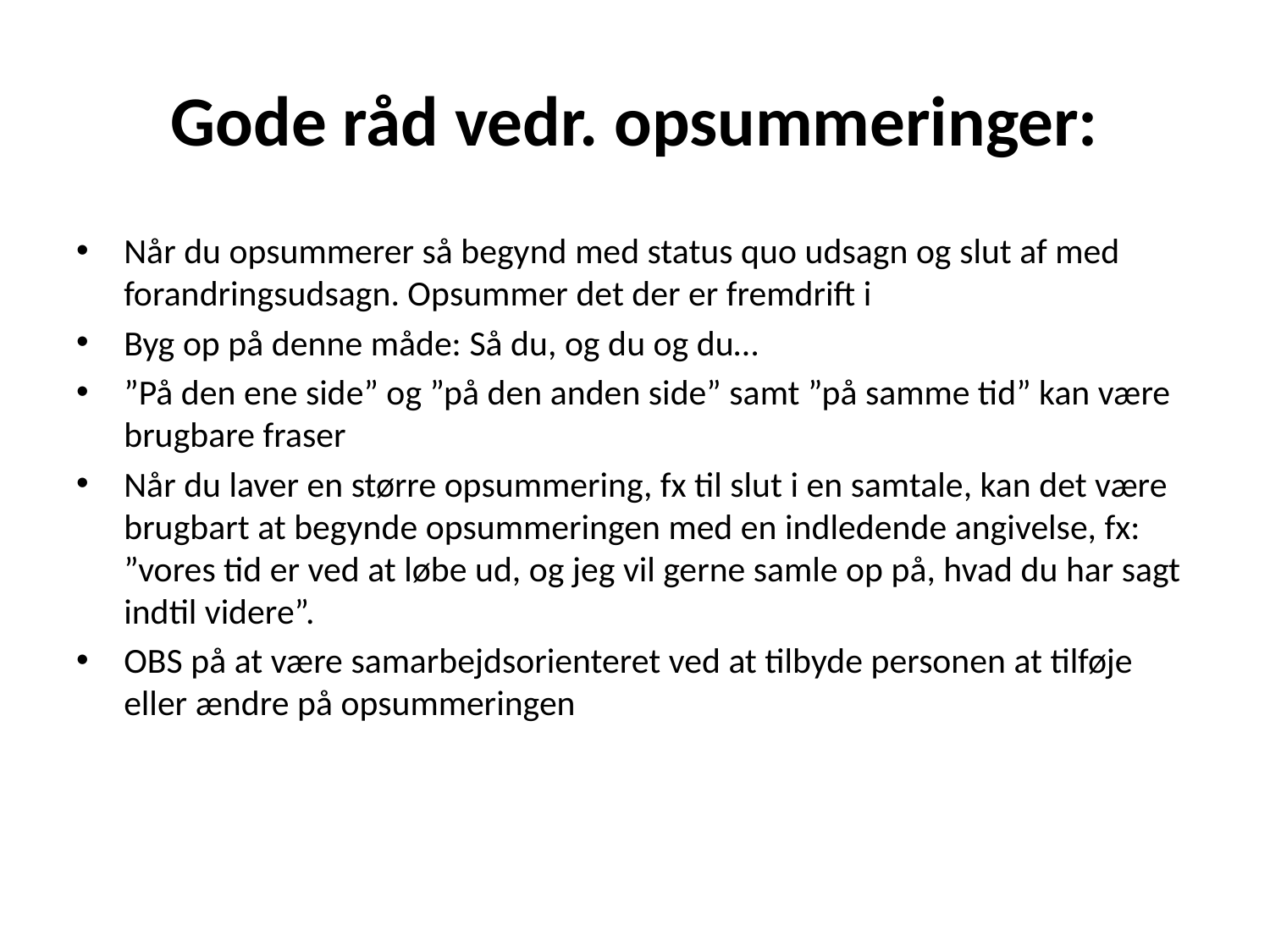

# Gode råd vedr. opsummeringer:
Når du opsummerer så begynd med status quo udsagn og slut af med forandringsudsagn. Opsummer det der er fremdrift i
Byg op på denne måde: Så du, og du og du…
”På den ene side” og ”på den anden side” samt ”på samme tid” kan være brugbare fraser
Når du laver en større opsummering, fx til slut i en samtale, kan det være brugbart at begynde opsummeringen med en indledende angivelse, fx: ”vores tid er ved at løbe ud, og jeg vil gerne samle op på, hvad du har sagt indtil videre”.
OBS på at være samarbejdsorienteret ved at tilbyde personen at tilføje      eller ændre på opsummeringen